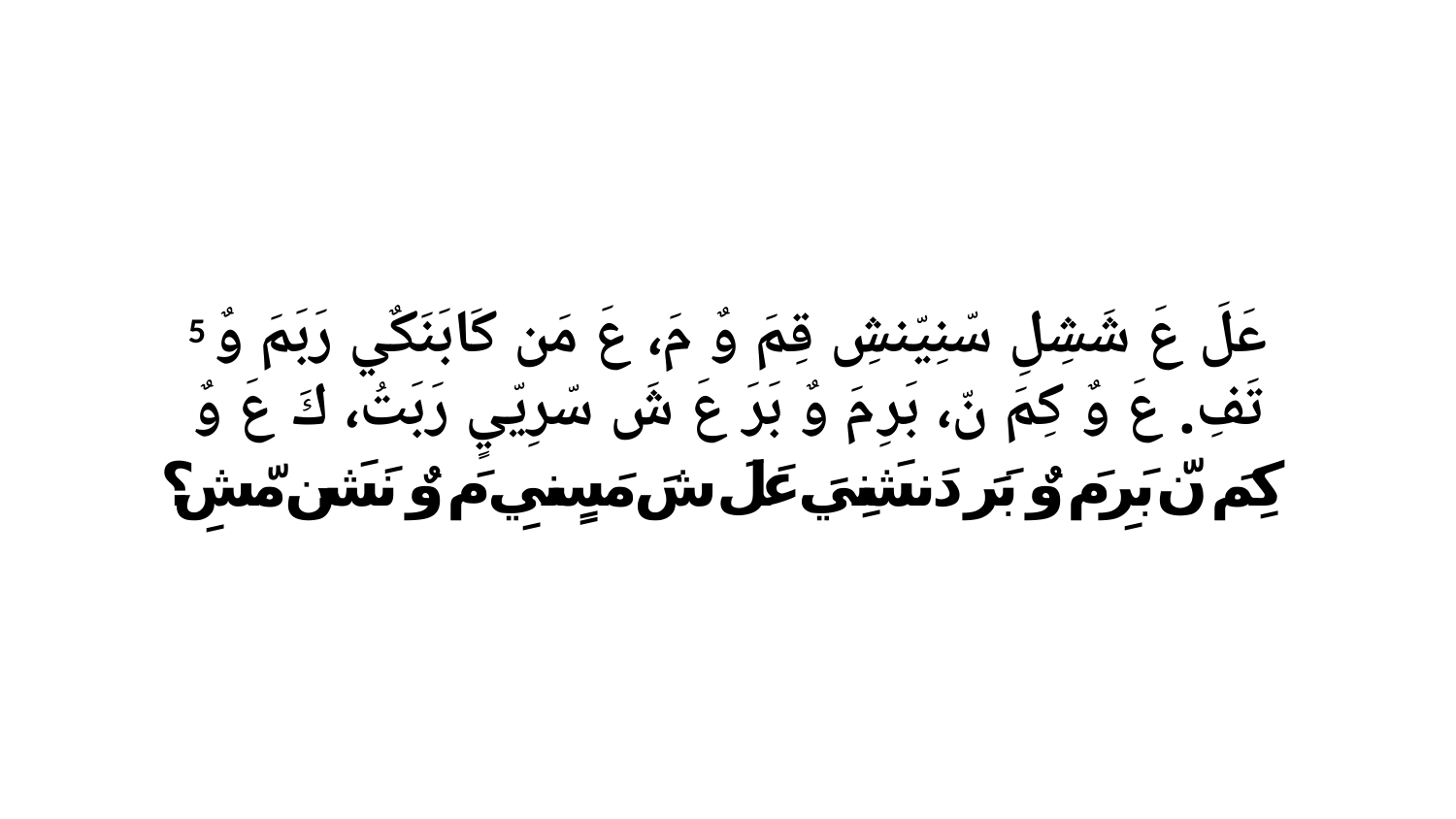

5 عَلَ عَ شَشِلِ سّنِيّنشِ قِمَ وٌ مَ، عَ مَن كَابَنَكٌي رَبَمَ وٌ تَفِ. عَ وٌ كِمَ نّ، بَرِ مَ وٌ بَرَ عَ شَ سّرِيّيٍ رَبَتُ، كَ عَ وٌ كِمَ نّ بَرِ مَ وٌ بَرَ دَنشَنِيَ عَلَ شَ مَسٍنيِ مَ وٌ نَشَن مّشِ؟